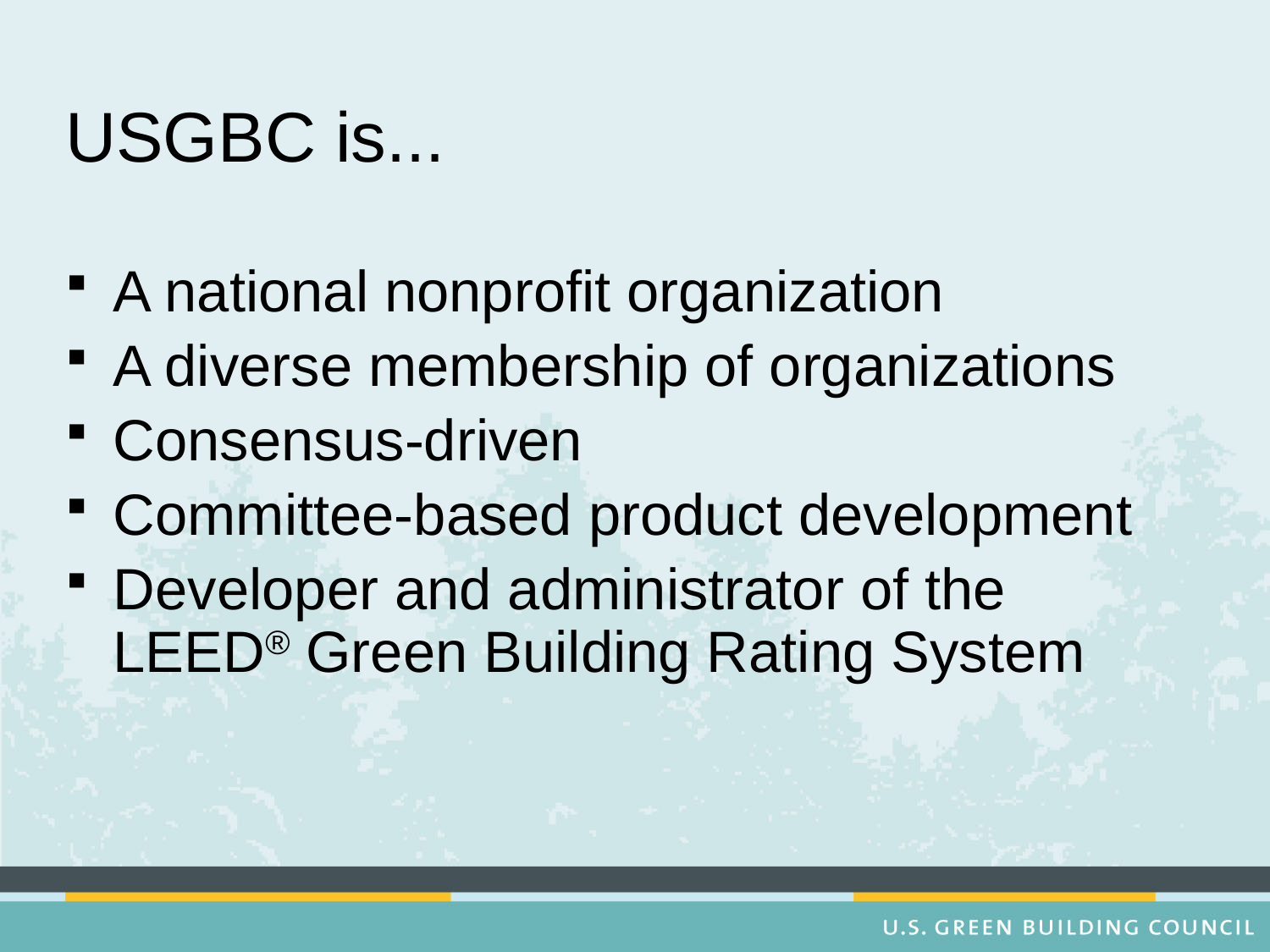

USGBC is...

A national nonprofit organization
A diverse membership of organizations
Consensus-driven
Committee-based product development
Developer and administrator of the LEED® Green Building Rating System